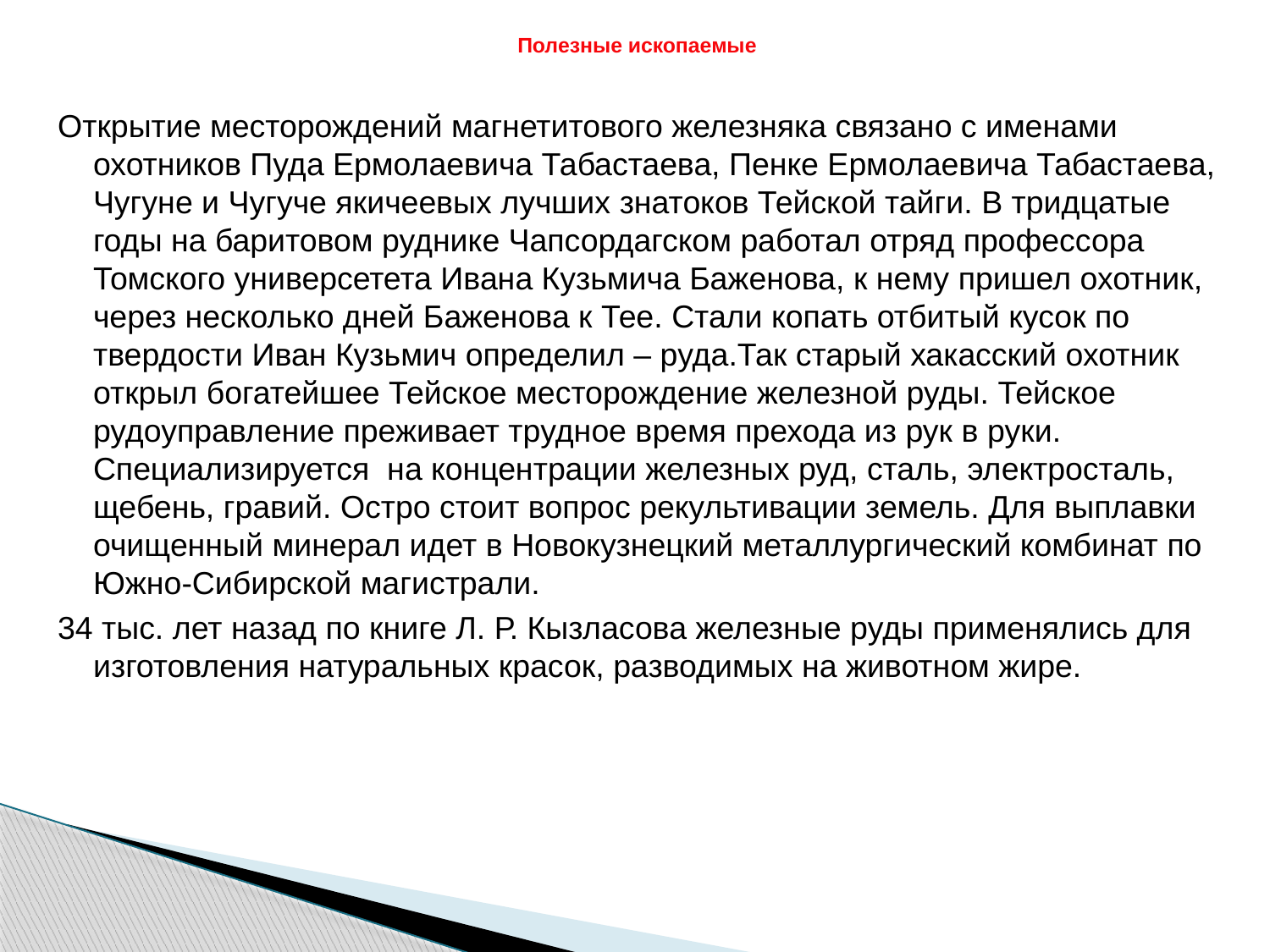

# Полезные ископаемые
Открытие месторождений магнетитового железняка связано с именами охотников Пуда Ермолаевича Табастаева, Пенке Ермолаевича Табастаева, Чугуне и Чугуче якичеевых лучших знатоков Тейской тайги. В тридцатые годы на баритовом руднике Чапсордагском работал отряд профессора Томского универсетета Ивана Кузьмича Баженова, к нему пришел охотник, через несколько дней Баженова к Тее. Стали копать отбитый кусок по твердости Иван Кузьмич определил – руда.Так старый хакасский охотник открыл богатейшее Тейское месторождение железной руды. Тейское рудоуправление преживает трудное время прехода из рук в руки. Специализируется  на концентрации железных руд, сталь, электросталь, щебень, гравий. Остро стоит вопрос рекультивации земель. Для выплавки очищенный минерал идет в Новокузнецкий металлургический комбинат по Южно-Сибирской магистрали.
34 тыс. лет назад по книге Л. Р. Кызласова железные руды применялись для изготовления натуральных красок, разводимых на животном жире.